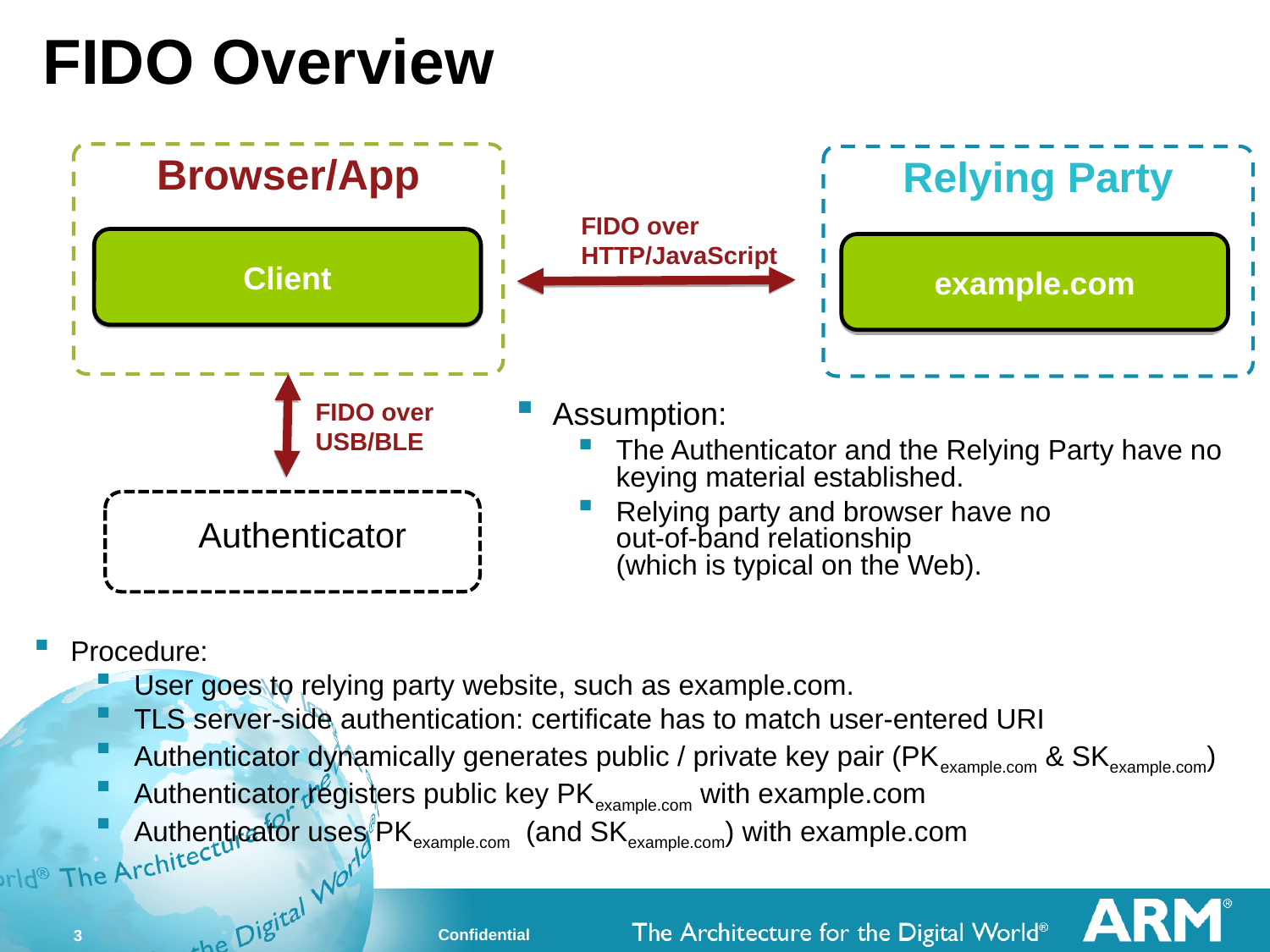

FIDO Overview
Browser/App
Relying Party
FIDO over
HTTP/JavaScript
Client
example.com
FIDO over
USB/BLE
Assumption:
The Authenticator and the Relying Party have no keying material established.
Relying party and browser have no
out-of-band relationship
(which is typical on the Web).

Authenticator
Procedure:
User goes to relying party website, such as example.com.
TLS server-side authentication: certificate has to match user-entered URI
Authenticator dynamically generates public / private key pair (PKexample.com & SKexample.com)
Authenticator registers public key PKexample.com with example.com
Authenticator uses PKexample.com  (and SKexample.com) with example.com